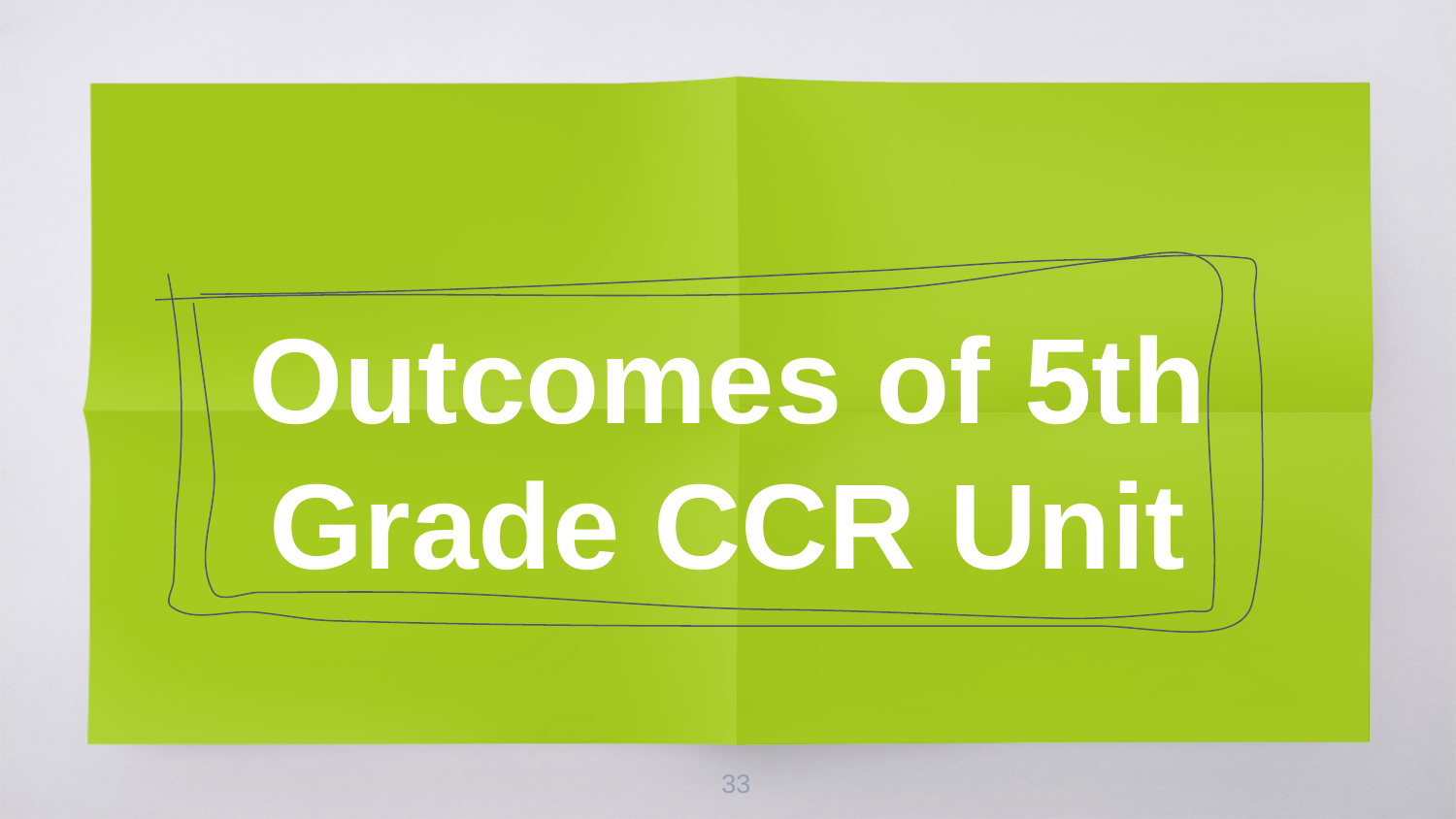

Outcomes of 5th Grade CCR Unit
33